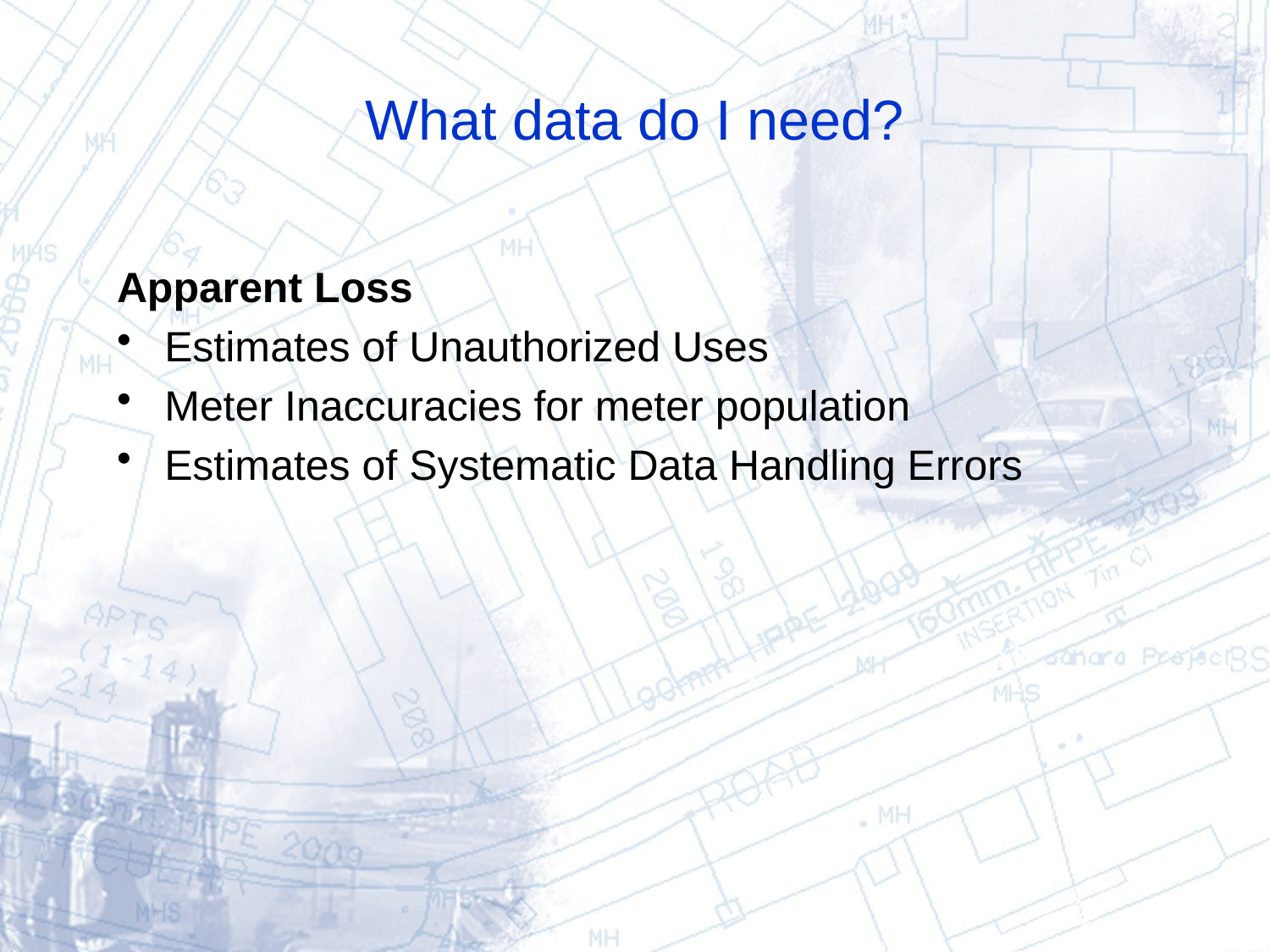

# What data do I need?
Apparent Loss
Estimates of Unauthorized Uses
Meter Inaccuracies for meter population
Estimates of Systematic Data Handling Errors